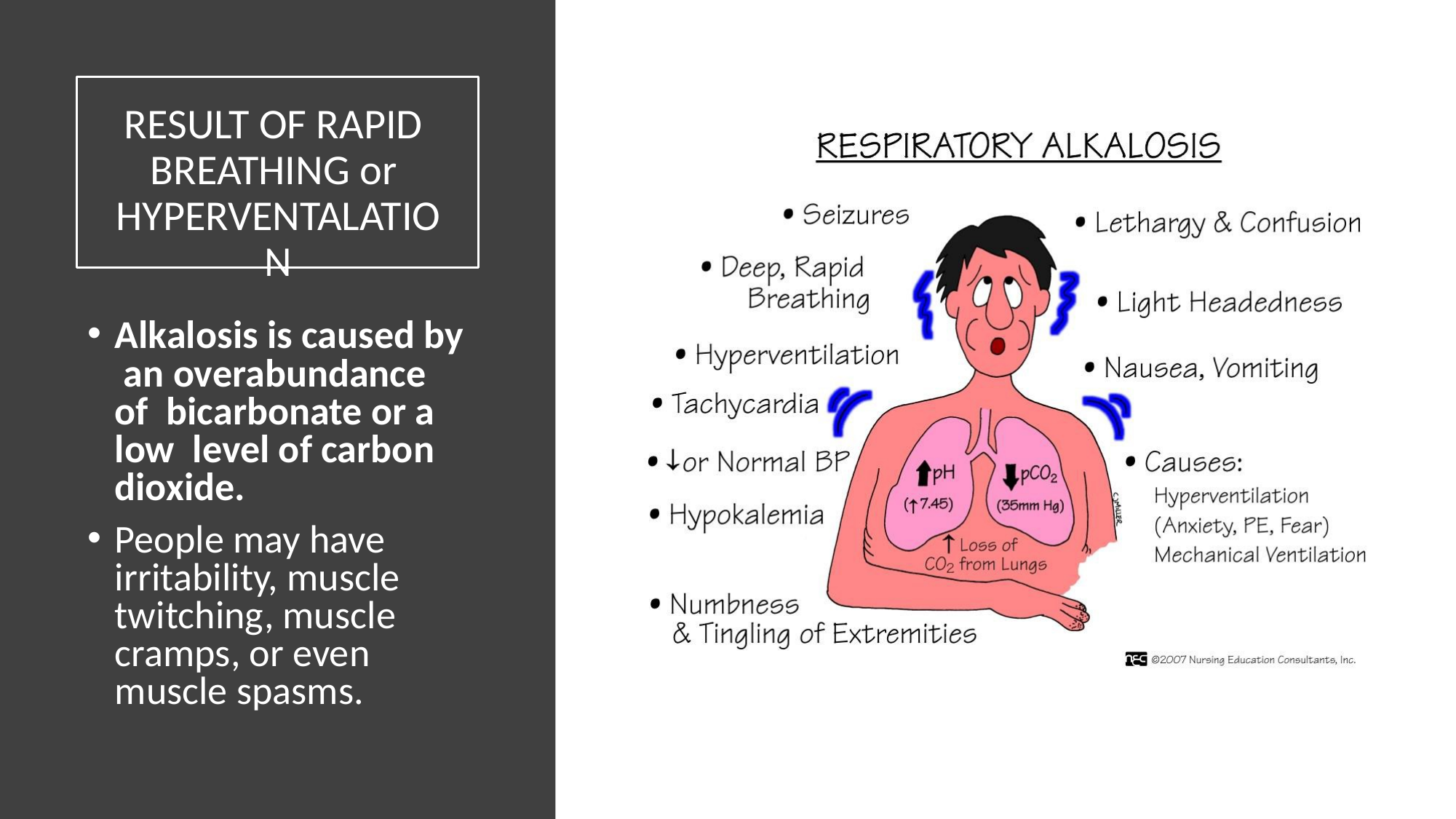

# RESULT OF RAPID  BREATHING or  HYPERVENTALATION

Alkalosis is caused by  an overabundance of  bicarbonate or a low  level of carbon  dioxide.
People may have  irritability, muscle  twitching, muscle  cramps, or even  muscle spasms.